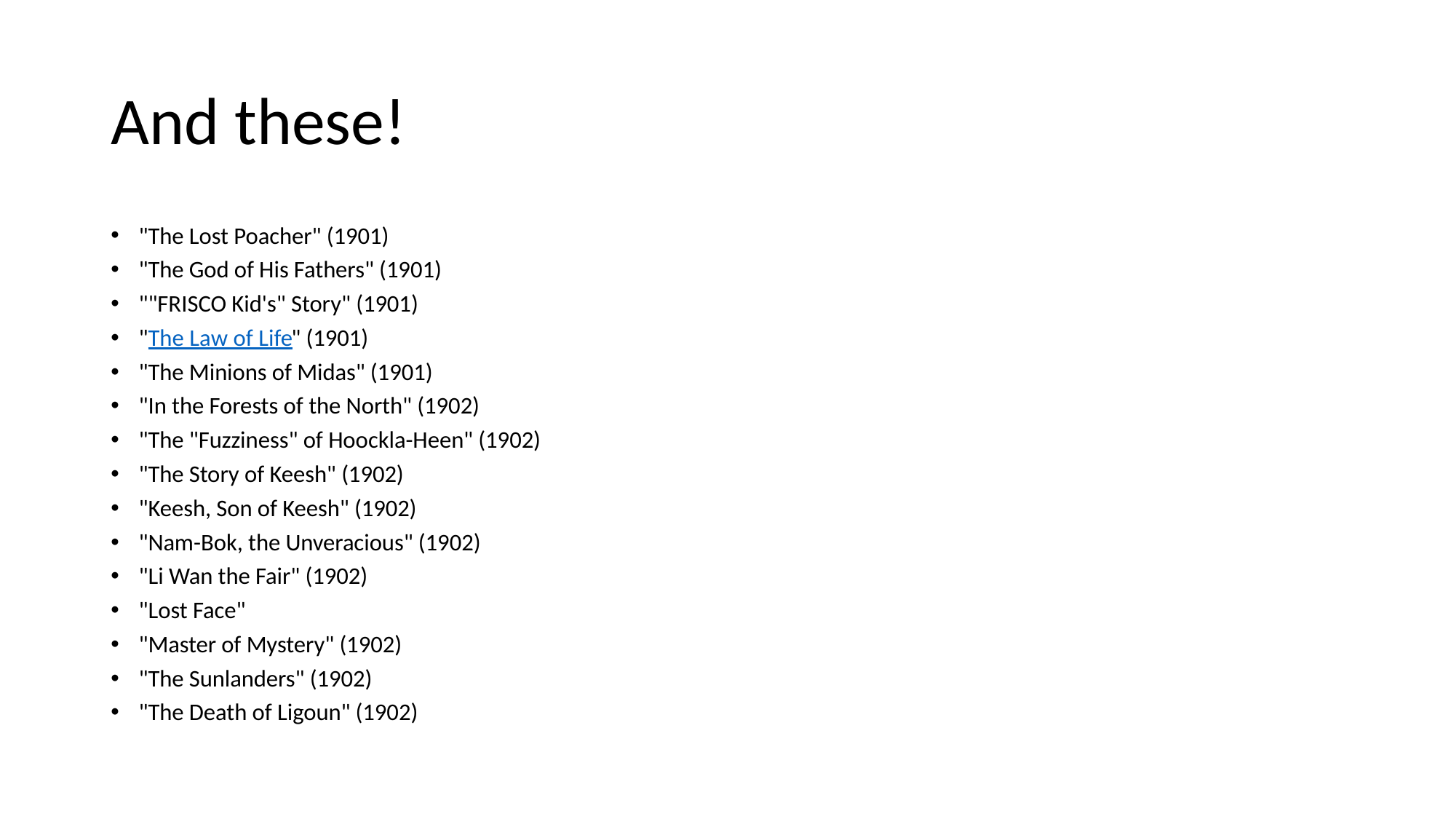

# And these!
"The Lost Poacher" (1901)
"The God of His Fathers" (1901)
""FRISCO Kid's" Story" (1901)
"The Law of Life" (1901)
"The Minions of Midas" (1901)
"In the Forests of the North" (1902)
"The "Fuzziness" of Hoockla-Heen" (1902)
"The Story of Keesh" (1902)
"Keesh, Son of Keesh" (1902)
"Nam-Bok, the Unveracious" (1902)
"Li Wan the Fair" (1902)
"Lost Face"
"Master of Mystery" (1902)
"The Sunlanders" (1902)
"The Death of Ligoun" (1902)